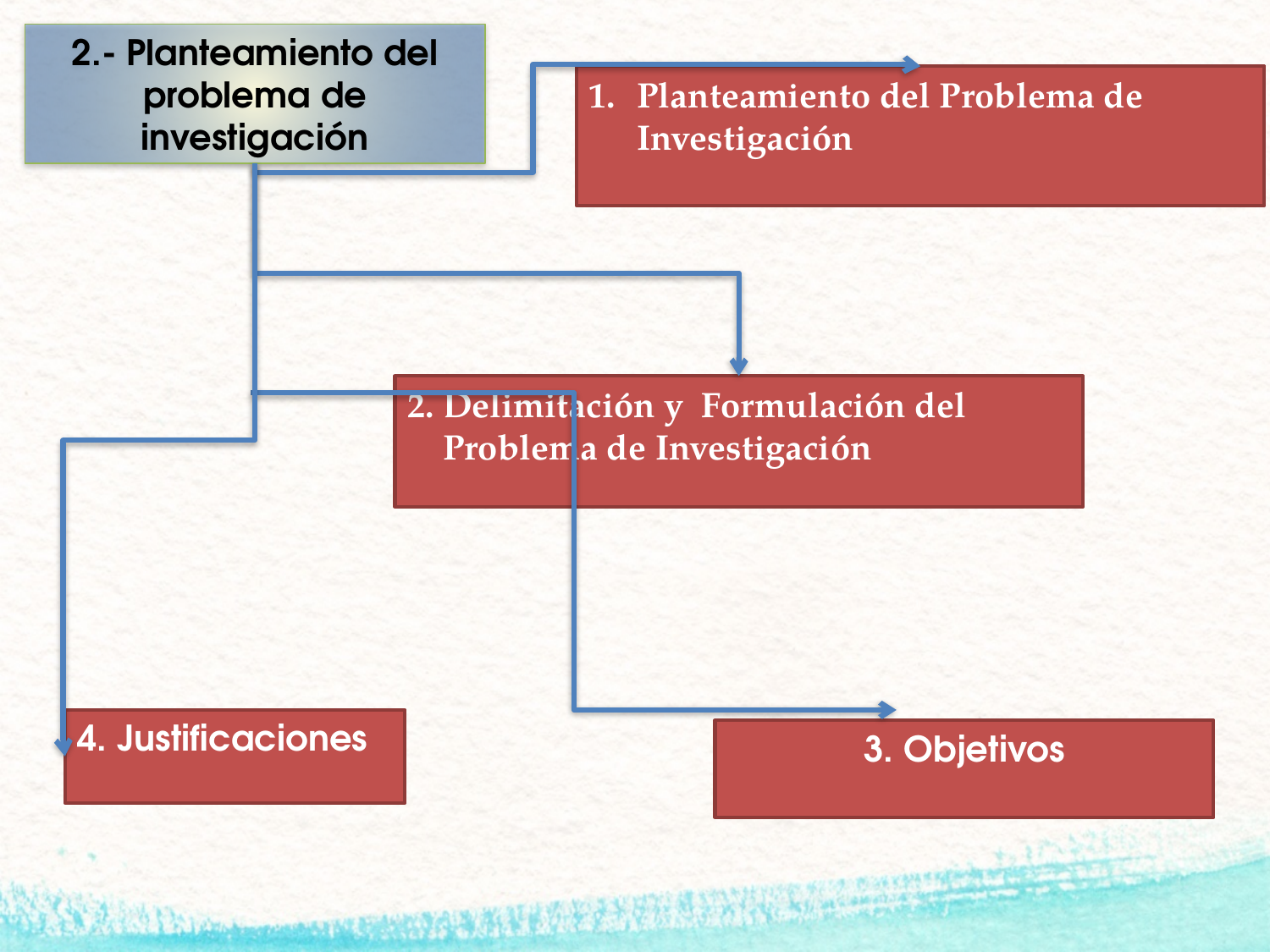

2.- Planteamiento del problema de investigación
Planteamiento del Problema de Investigación

2. Delimitación y  Formulación del
    Problema de Investigación

4. Justificaciones

3. Objetivos